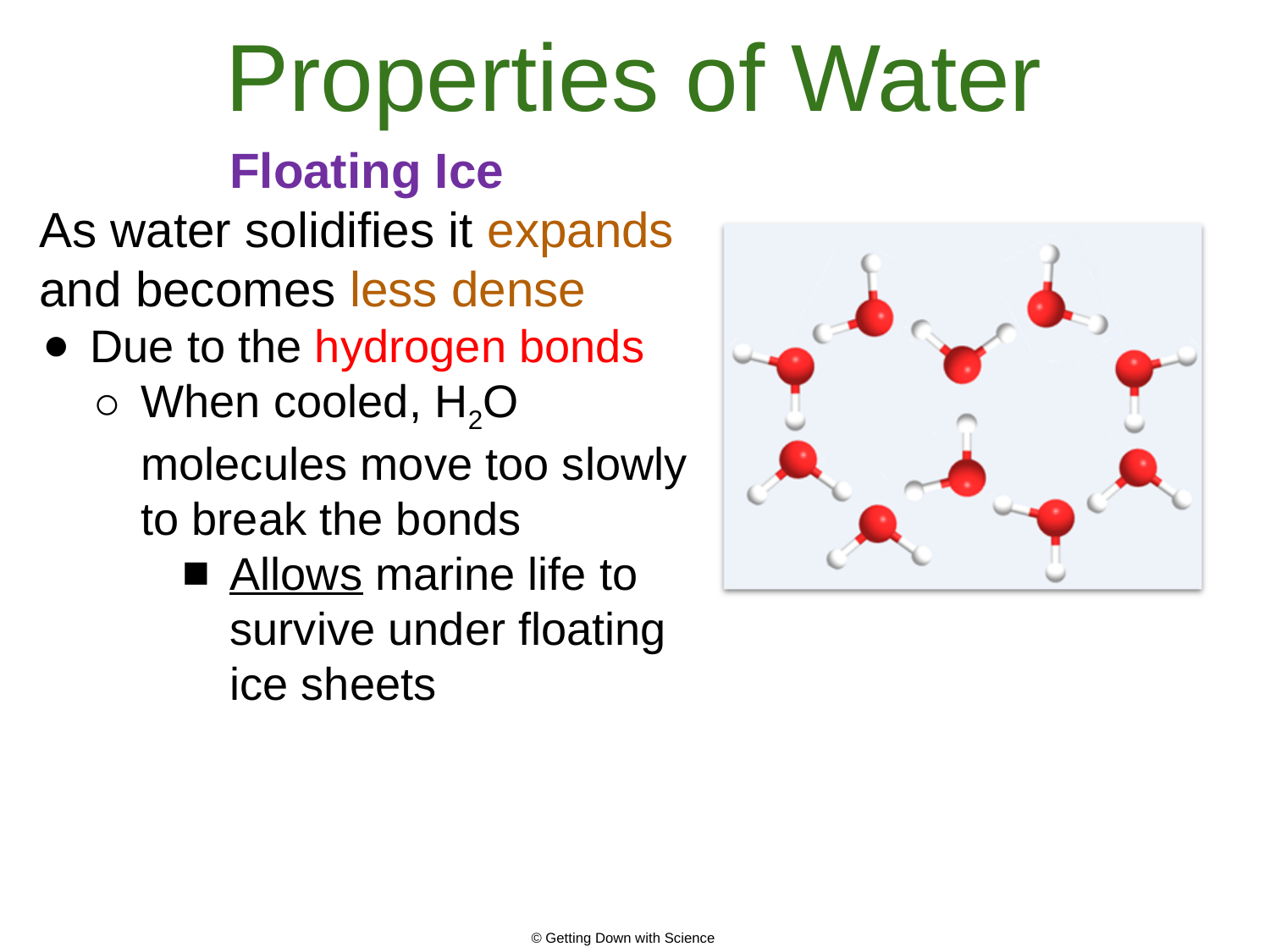

# Properties of Water
Floating Ice
As water solidifies it expands and becomes less dense
Due to the hydrogen bonds
When cooled, H2O molecules move too slowly to break the bonds
Allows marine life to survive under floating ice sheets